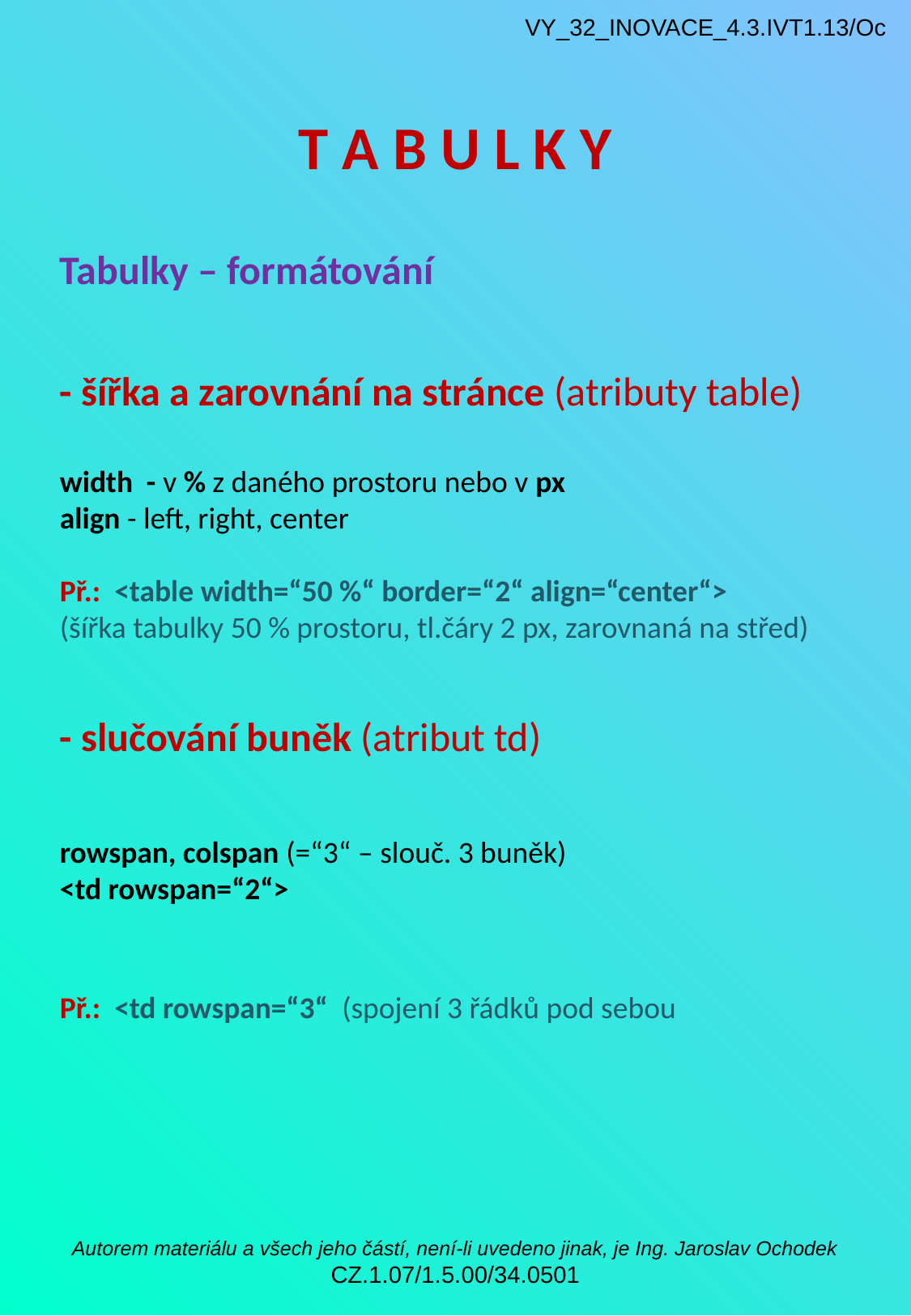

VY_32_INOVACE_4.3.IVT1.13/Oc
T A B U L K Y

	Tabulky – formátování

	- šířka a zarovnání na stránce (atributy table)

	width  - v % z daného prostoru nebo v px
	align - left, right, center

	Př.:  <table width=“50 %“ border=“2“ align=“center“>
	(šířka tabulky 50 % prostoru, tl.čáry 2 px, zarovnaná na střed)
	- slučování buněk (atribut td)

	rowspan, colspan (=“3“ – slouč. 3 buněk)
	<td rowspan=“2“>
	Př.:  <td rowspan=“3“  (spojení 3 řádků pod sebou
Autorem materiálu a všech jeho částí, není-li uvedeno jinak, je Ing. Jaroslav Ochodek CZ.1.07/1.5.00/34.0501